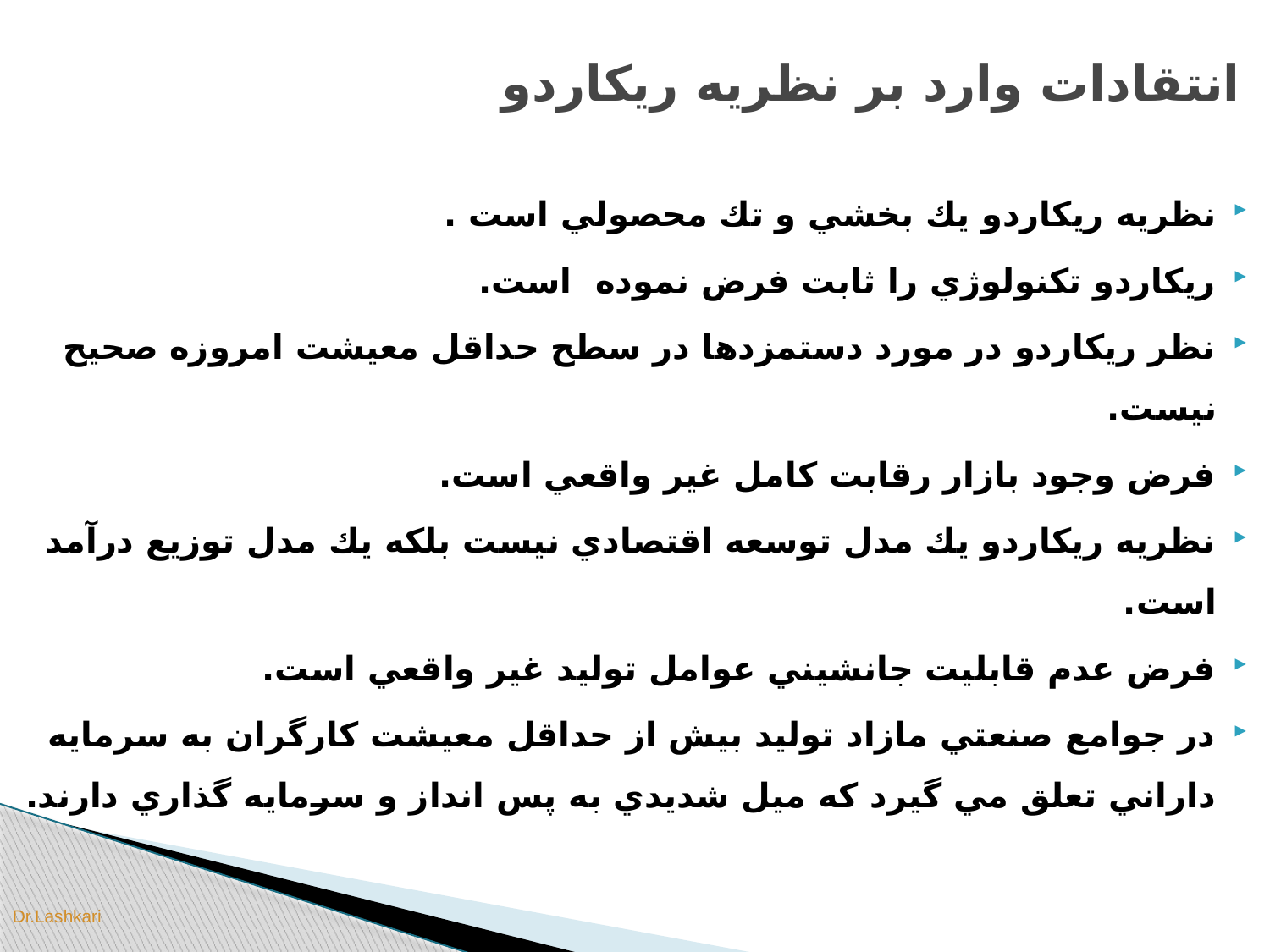

# انتقادات وارد بر نظريه ريكاردو
نظريه ريكاردو يك بخشي و تك محصولي است .
ريكاردو تكنولوژي را ثابت فرض نموده  است.
نظر ريكاردو در مورد دستمزدها در سطح حداقل معيشت امروزه صحيح نيست.
فرض وجود بازار رقابت كامل غير واقعي است.
نظريه ريكاردو يك مدل توسعه اقتصادي نيست بلكه يك مدل توزيع درآمد است.
فرض عدم قابليت جانشيني عوامل توليد غير واقعي است.
در جوامع صنعتي مازاد توليد بيش از حداقل معيشت كارگران به سرمايه داراني تعلق مي گيرد كه ميل شديدي به پس انداز و سرمايه گذاري دارند.

Dr.Lashkari